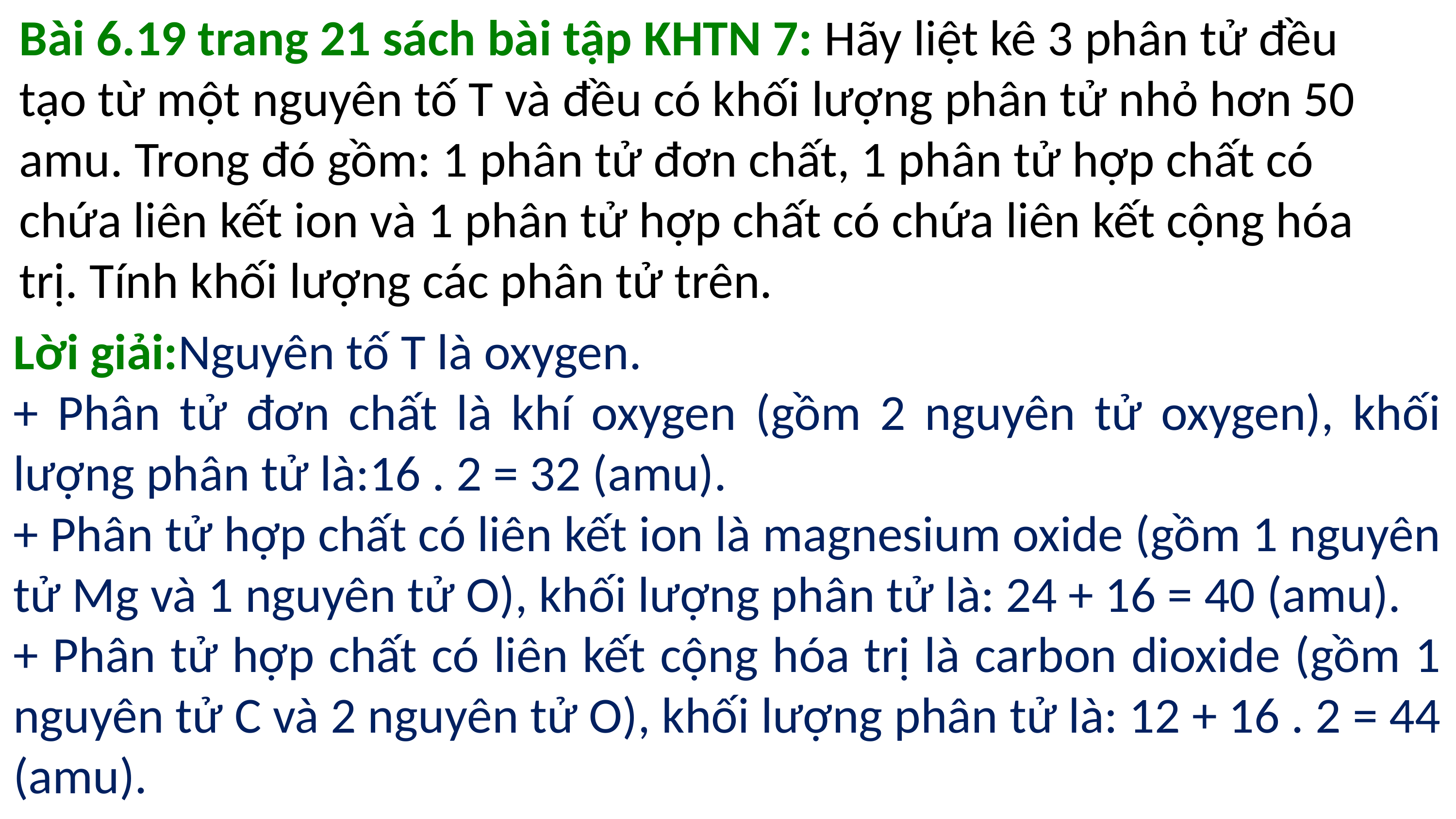

Bài 6.19 trang 21 sách bài tập KHTN 7: Hãy liệt kê 3 phân tử đều tạo từ một nguyên tố T và đều có khối lượng phân tử nhỏ hơn 50 amu. Trong đó gồm: 1 phân tử đơn chất, 1 phân tử hợp chất có chứa liên kết ion và 1 phân tử hợp chất có chứa liên kết cộng hóa trị. Tính khối lượng các phân tử trên.
Lời giải:Nguyên tố T là oxygen.
+ Phân tử đơn chất là khí oxygen (gồm 2 nguyên tử oxygen), khối lượng phân tử là:16 . 2 = 32 (amu).
+ Phân tử hợp chất có liên kết ion là magnesium oxide (gồm 1 nguyên tử Mg và 1 nguyên tử O), khối lượng phân tử là: 24 + 16 = 40 (amu).
+ Phân tử hợp chất có liên kết cộng hóa trị là carbon dioxide (gồm 1 nguyên tử C và 2 nguyên tử O), khối lượng phân tử là: 12 + 16 . 2 = 44 (amu).